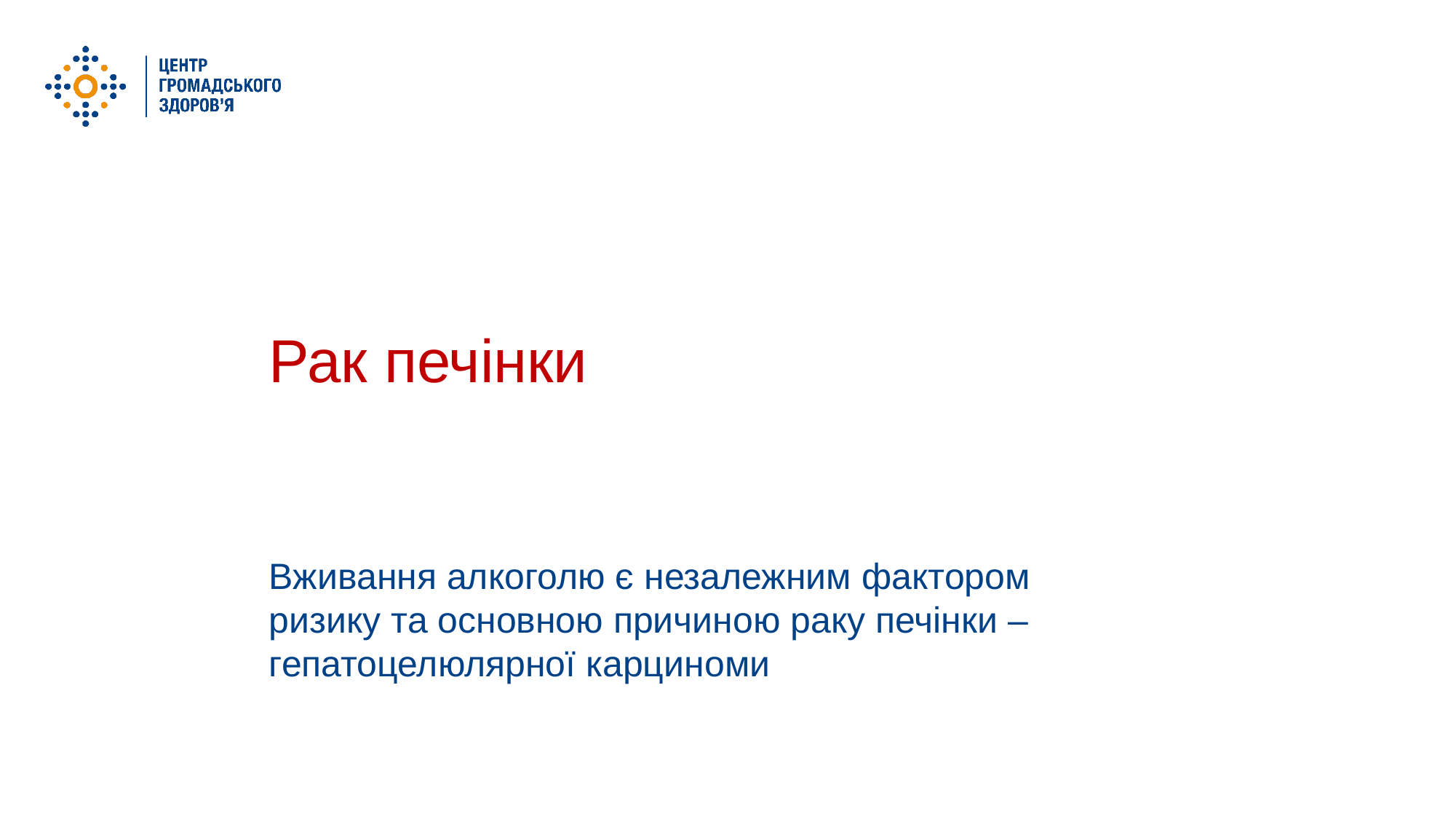

Рак печінки
Вживання алкоголю є незалежним фактором ризику та основною причиною раку печінки – гепатоцелюлярної карциноми